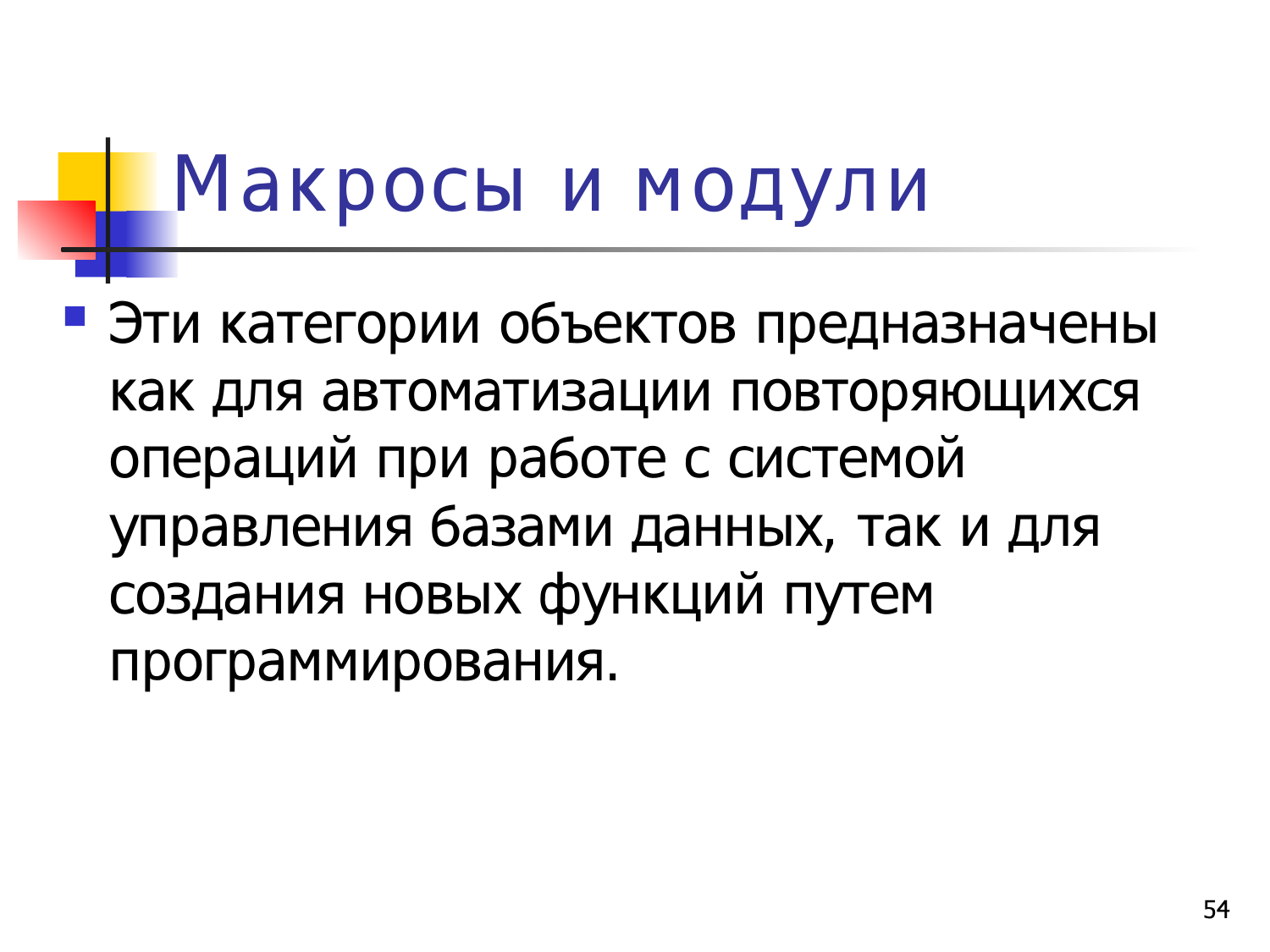

# Макросы и модули
Эти категории объектов предназначены как для автоматизации повторяющихся операций при работе с системой управления базами данных, так и для создания новых функций путем программирования.

54